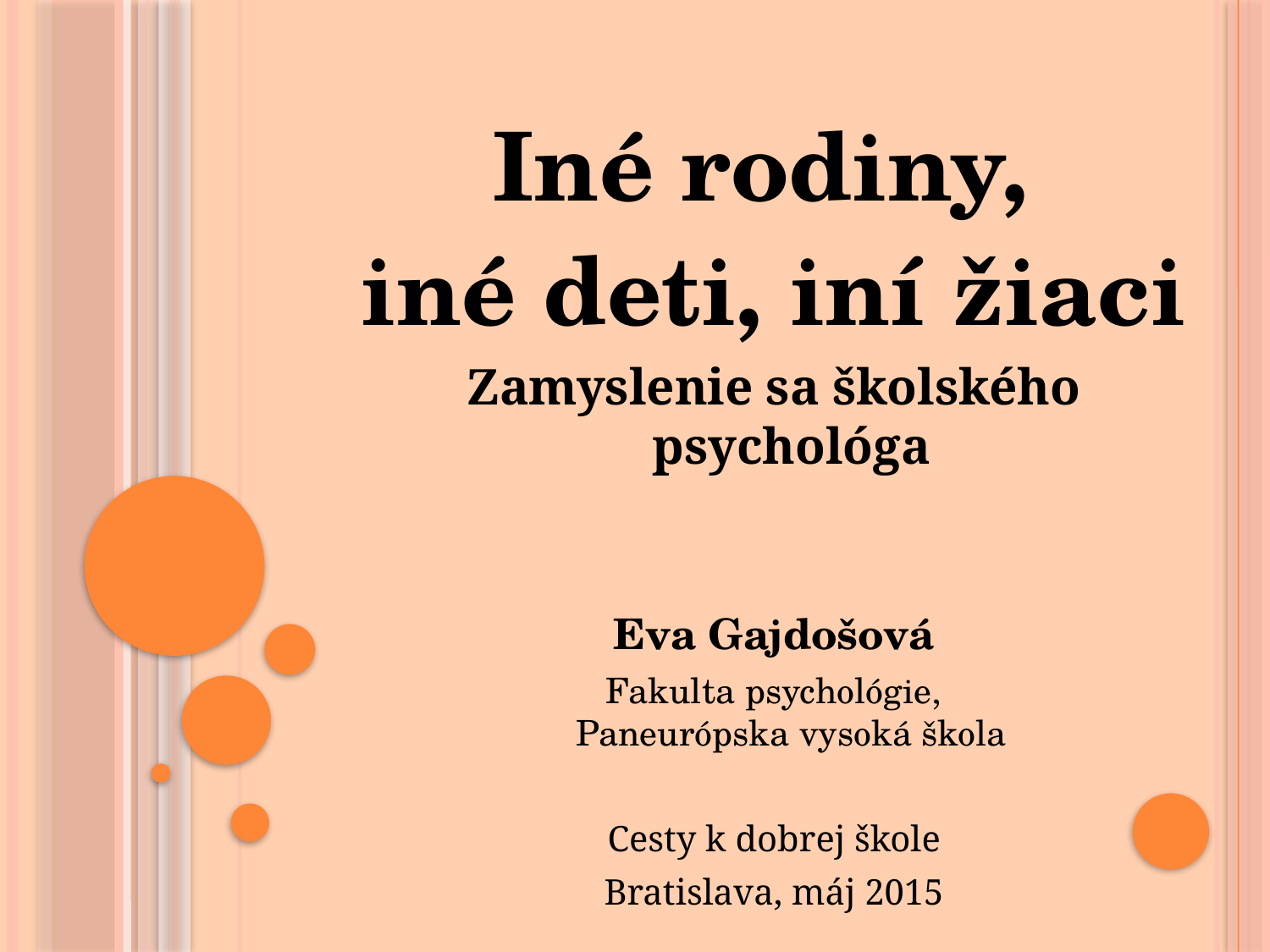

Iné rodiny,
iné deti, iní žiaci
Zamyslenie sa školského psychológa

Eva Gajdošová
Fakulta psychológie,
Paneurópska vysoká škola

Cesty k dobrej škole
Bratislava, máj 2015
#